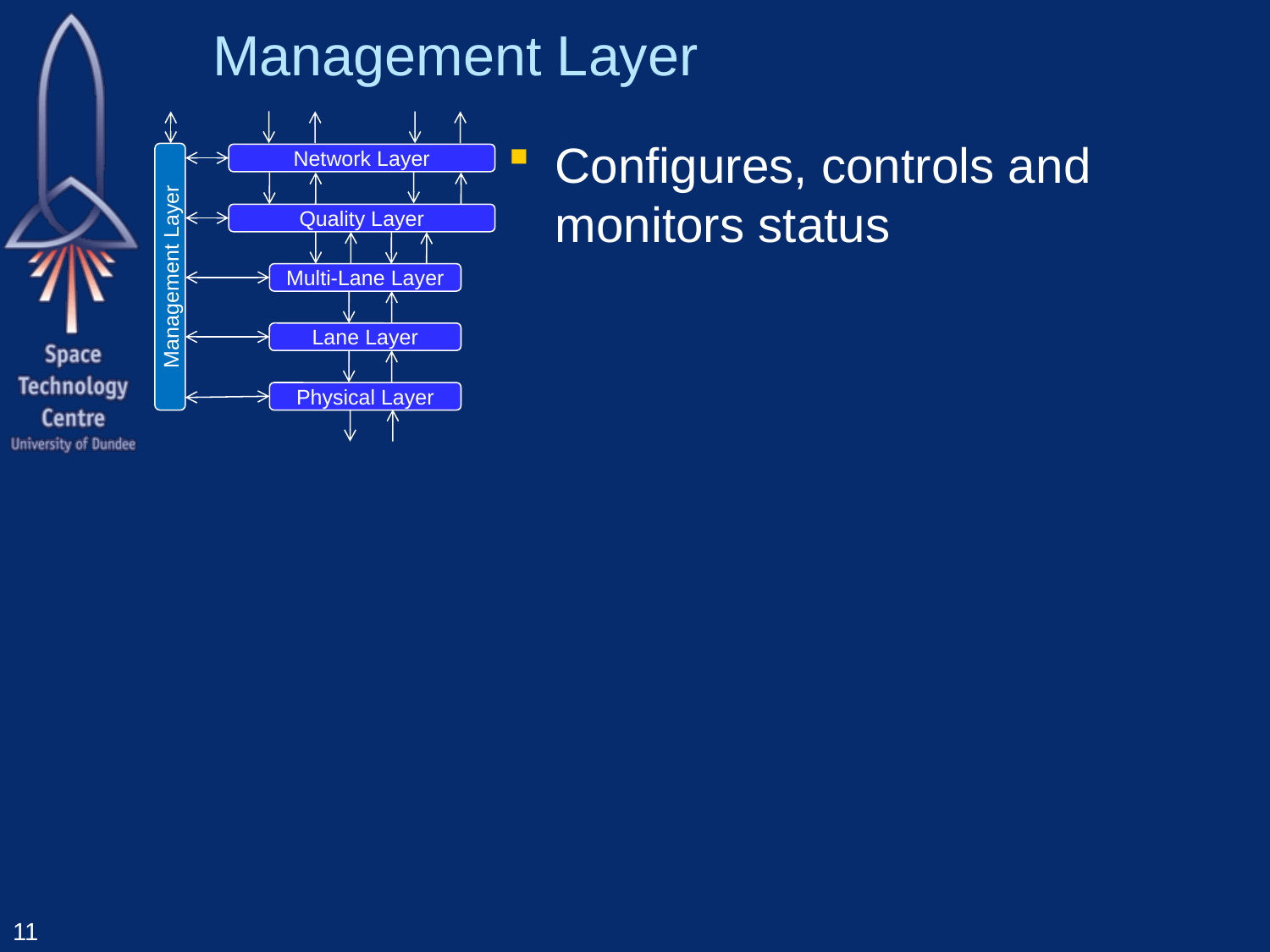

# Management Layer
Network Layer
Quality Layer
Management Layer
Multi-Lane Layer
Lane Layer
Physical Layer
Configures, controls and monitors status
11